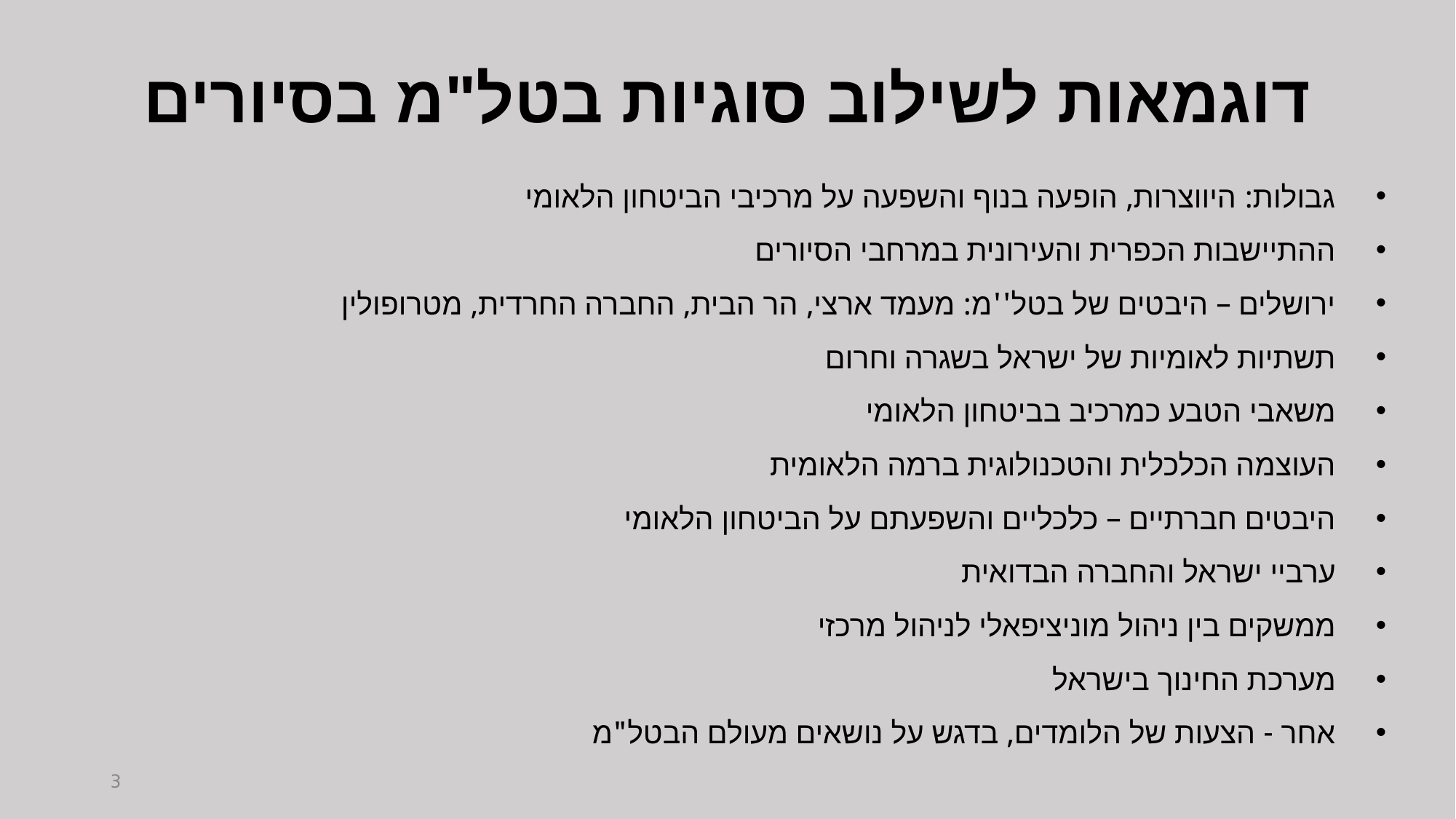

# דוגמאות לשילוב סוגיות בטל"מ בסיורים
גבולות: היווצרות, הופעה בנוף והשפעה על מרכיבי הביטחון הלאומי
ההתיישבות הכפרית והעירונית במרחבי הסיורים
ירושלים – היבטים של בטל''מ: מעמד ארצי, הר הבית, החברה החרדית, מטרופולין
תשתיות לאומיות של ישראל בשגרה וחרום
משאבי הטבע כמרכיב בביטחון הלאומי
העוצמה הכלכלית והטכנולוגית ברמה הלאומית
היבטים חברתיים – כלכליים והשפעתם על הביטחון הלאומי
ערביי ישראל והחברה הבדואית
ממשקים בין ניהול מוניציפאלי לניהול מרכזי
מערכת החינוך בישראל
אחר - הצעות של הלומדים, בדגש על נושאים מעולם הבטל"מ
3